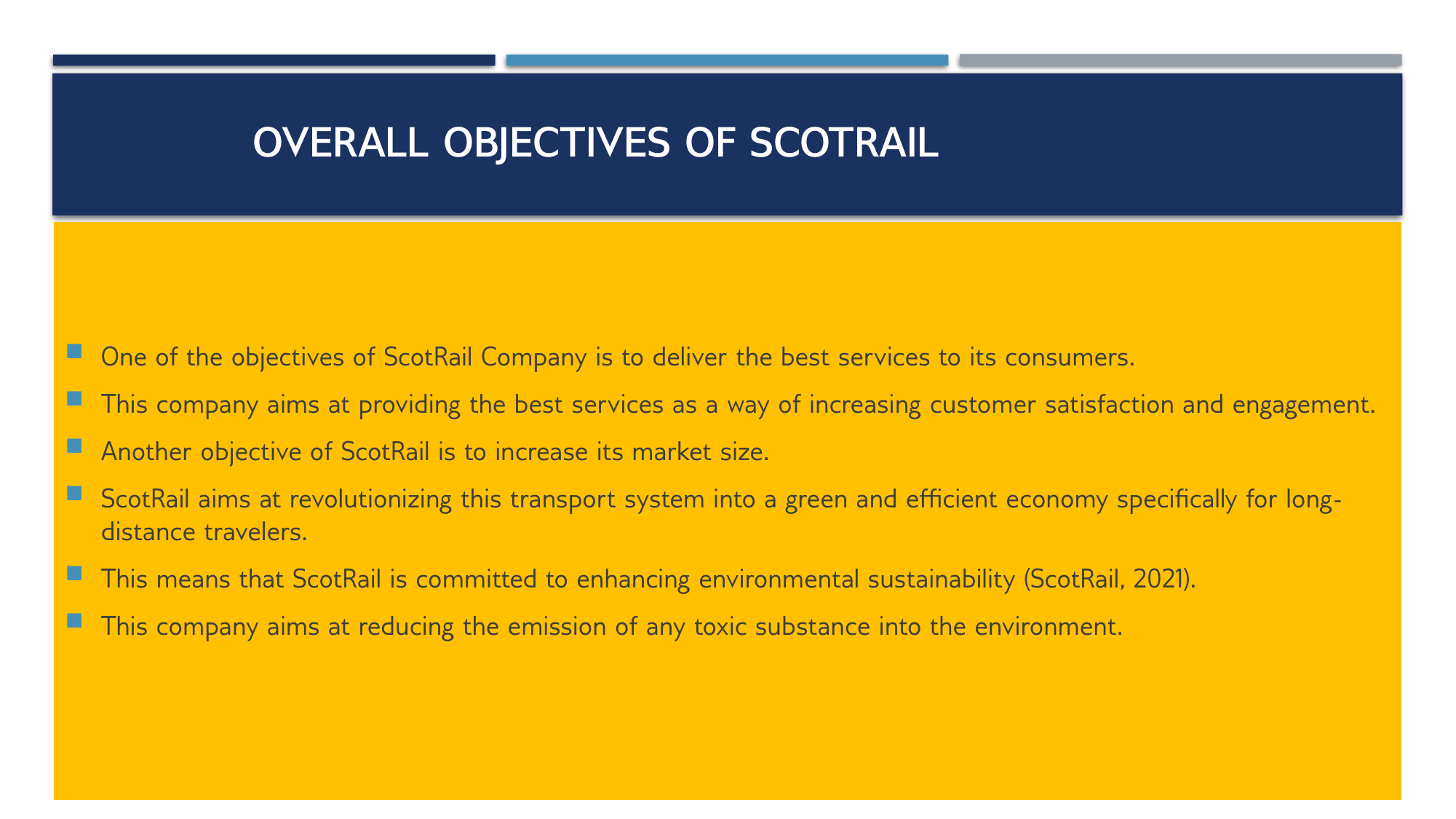

# Overall Objectives of ScotRail
One of the objectives of ScotRail Company is to deliver the best services to its consumers.
This company aims at providing the best services as a way of increasing customer satisfaction and engagement.
Another objective of ScotRail is to increase its market size.
ScotRail aims at revolutionizing this transport system into a green and efficient economy specifically for long-distance travelers.
This means that ScotRail is committed to enhancing environmental sustainability (ScotRail, 2021).
This company aims at reducing the emission of any toxic substance into the environment.